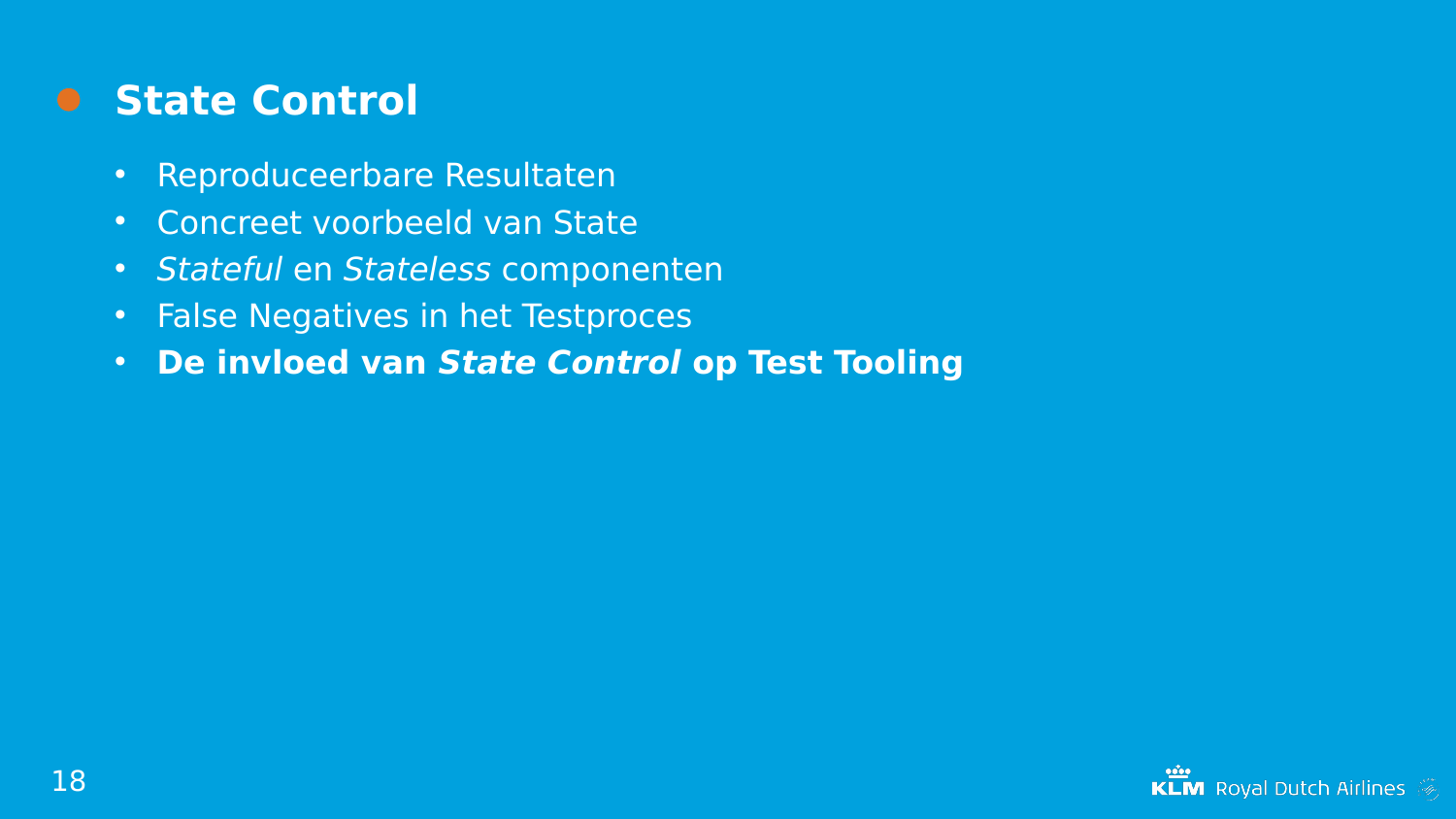

# State Control
Reproduceerbare Resultaten
Concreet voorbeeld van State
Stateful en Stateless componenten
False Negatives in het Testproces
De invloed van State Control op Test Tooling
18